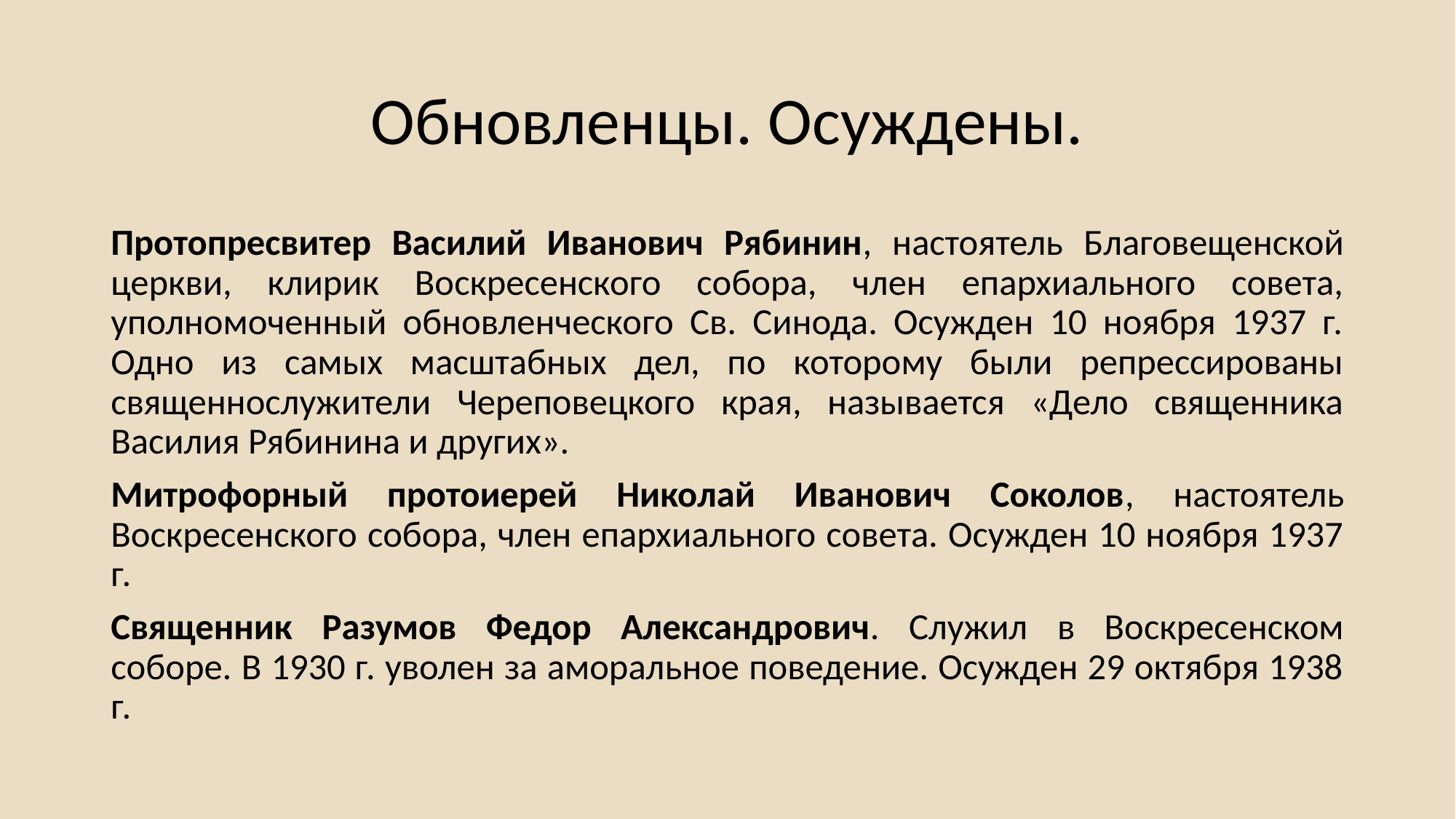

# Обновленцы. Осуждены.
Протопресвитер Василий Иванович Рябинин, настоятель Благовещенской церкви, клирик Воскресенского собора, член епархиального совета, уполномоченный обновленческого Св. Синода. Осужден 10 ноября 1937 г. Одно из самых масштабных дел, по которому были репрессированы священнослужители Череповецкого края, называется «Дело священника Василия Рябинина и других».
Митрофорный протоиерей Николай Иванович Соколов, настоятель Воскресенского собора, член епархиального совета. Осужден 10 ноября 1937 г.
Священник Разумов Федор Александрович. Служил в Воскресенском соборе. В 1930 г. уволен за аморальное поведение. Осужден 29 октября 1938 г.